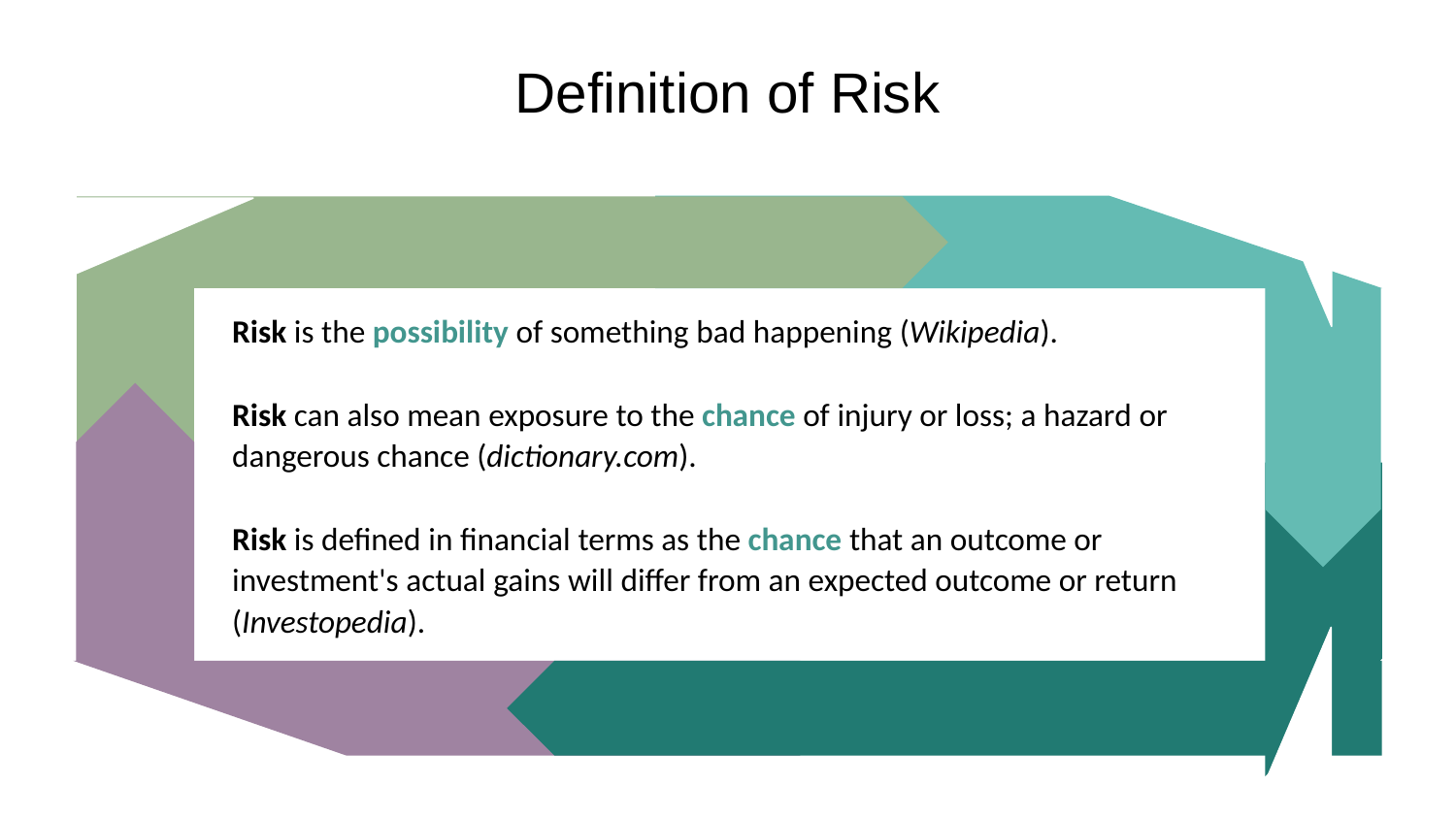

# Definition of Risk

Risk is the possibility of something bad happening (Wikipedia).

Risk can also mean exposure to the chance of injury or loss; a hazard or dangerous chance (dictionary.com).

Risk is defined in financial terms as the chance that an outcome or investment's actual gains will differ from an expected outcome or return (Investopedia).